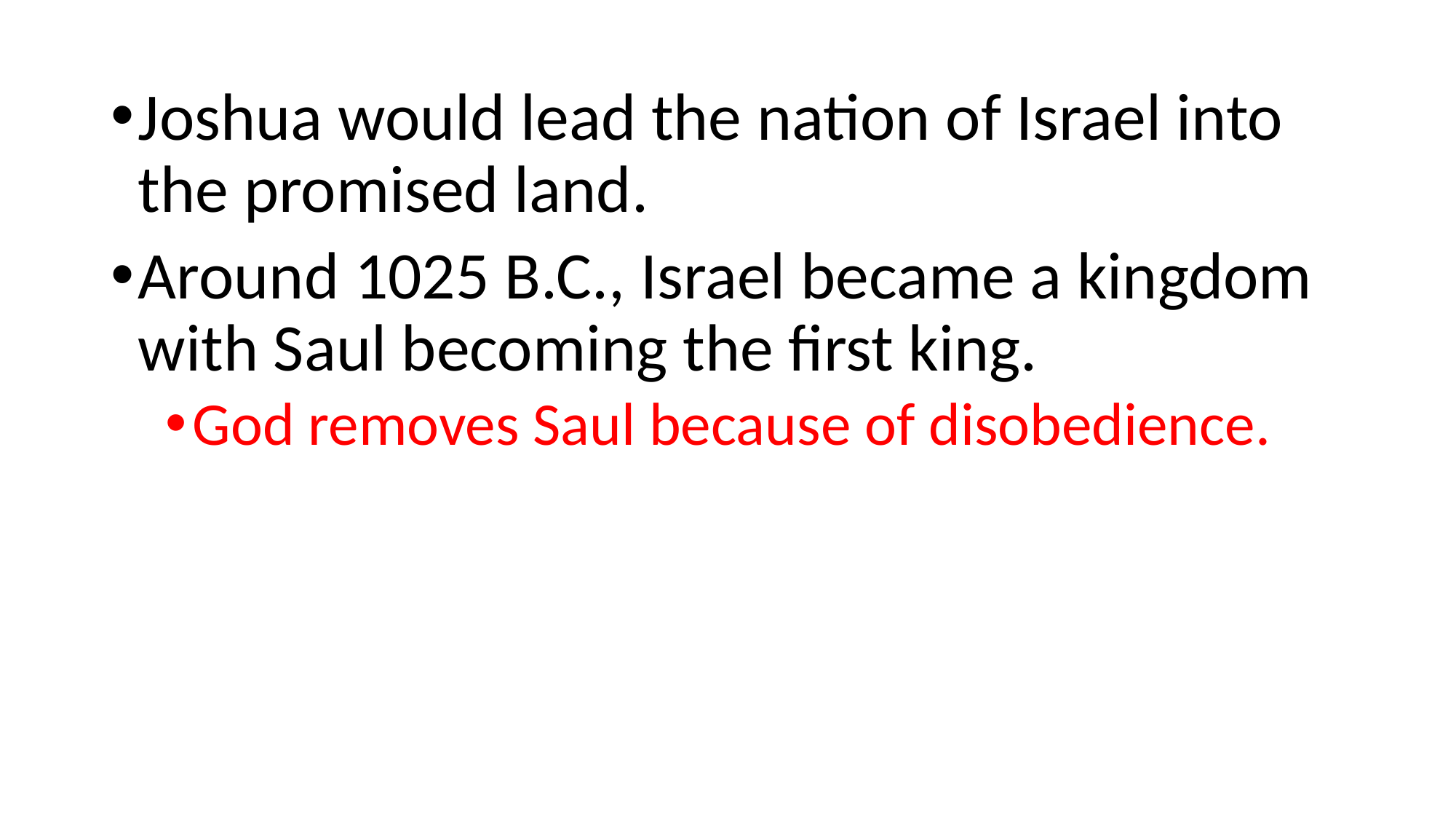

Joshua would lead the nation of Israel into the promised land.
Around 1025 B.C., Israel became a kingdom with Saul becoming the first king.
God removes Saul because of disobedience.